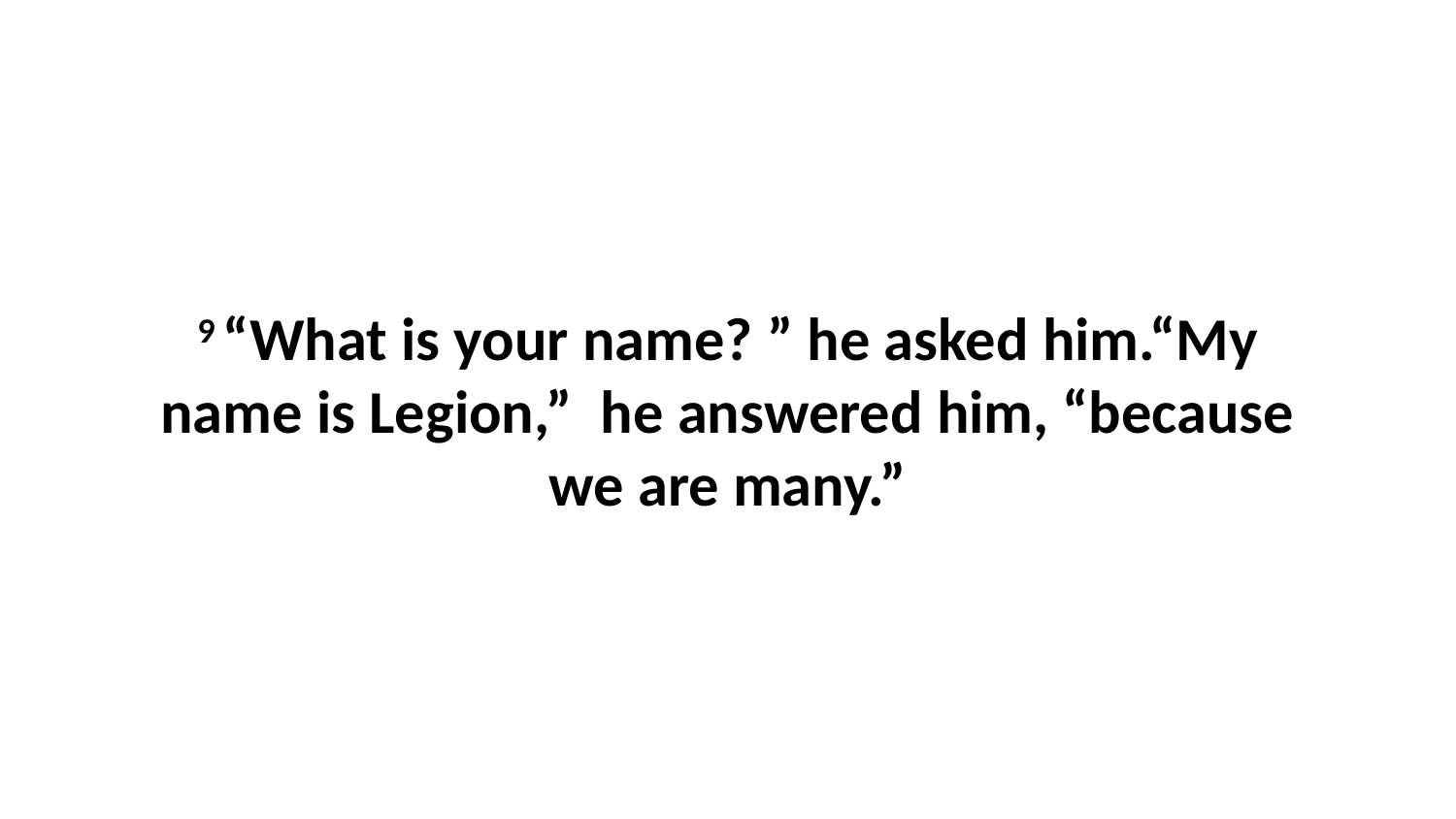

9 “What is your name? ” he asked him.“My name is Legion,”  he answered him, “because we are many.”